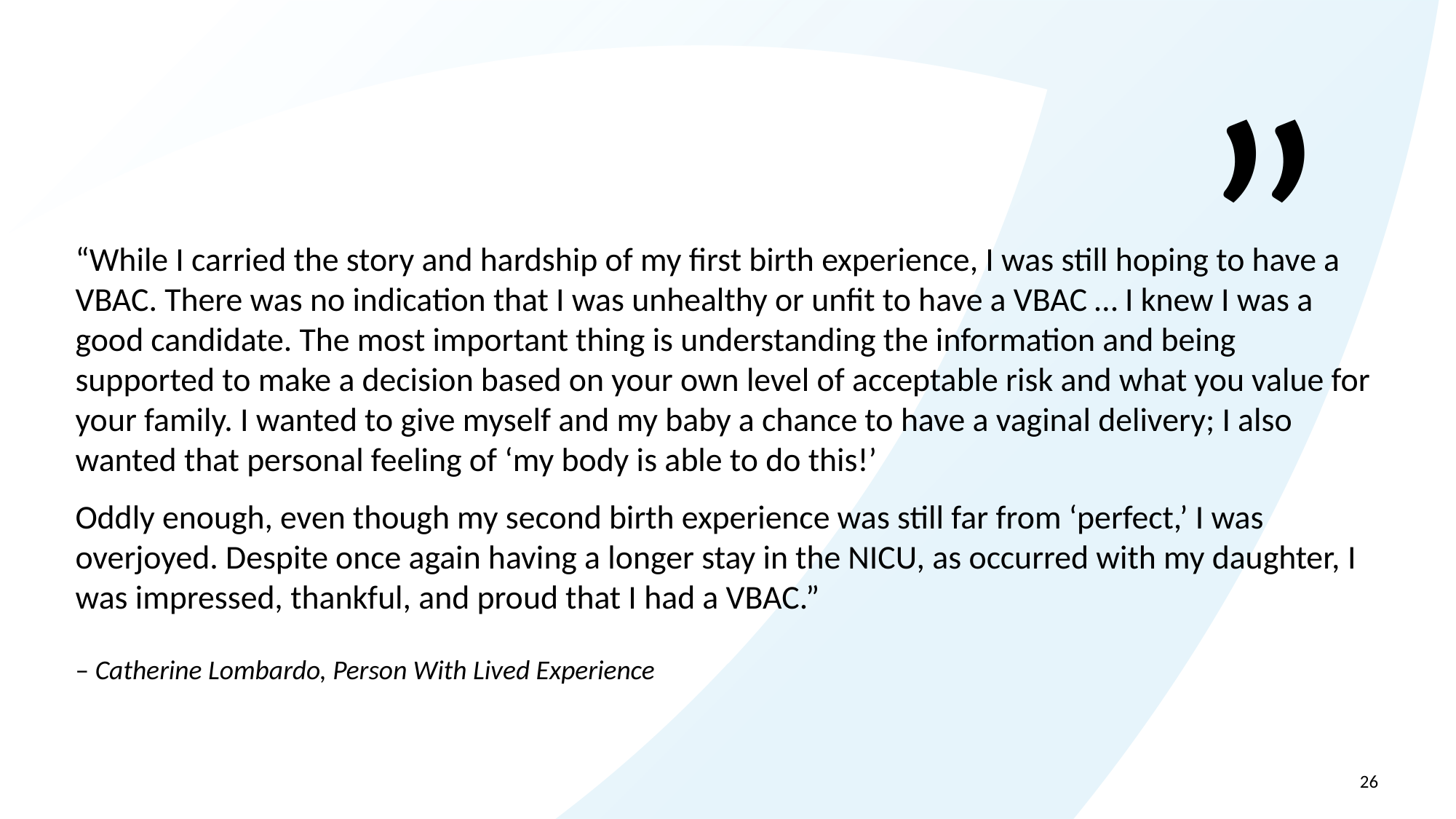

”
“While I carried the story and hardship of my first birth experience, I was still hoping to have a VBAC. There was no indication that I was unhealthy or unfit to have a VBAC … I knew I was a good candidate. The most important thing is understanding the information and being supported to make a decision based on your own level of acceptable risk and what you value for your family. I wanted to give myself and my baby a chance to have a vaginal delivery; I also wanted that personal feeling of ‘my body is able to do this!’
Oddly enough, even though my second birth experience was still far from ‘perfect,’ I was overjoyed. Despite once again having a longer stay in the NICU, as occurred with my daughter, I was impressed, thankful, and proud that I had a VBAC.”
– Catherine Lombardo, Person With Lived Experience
26